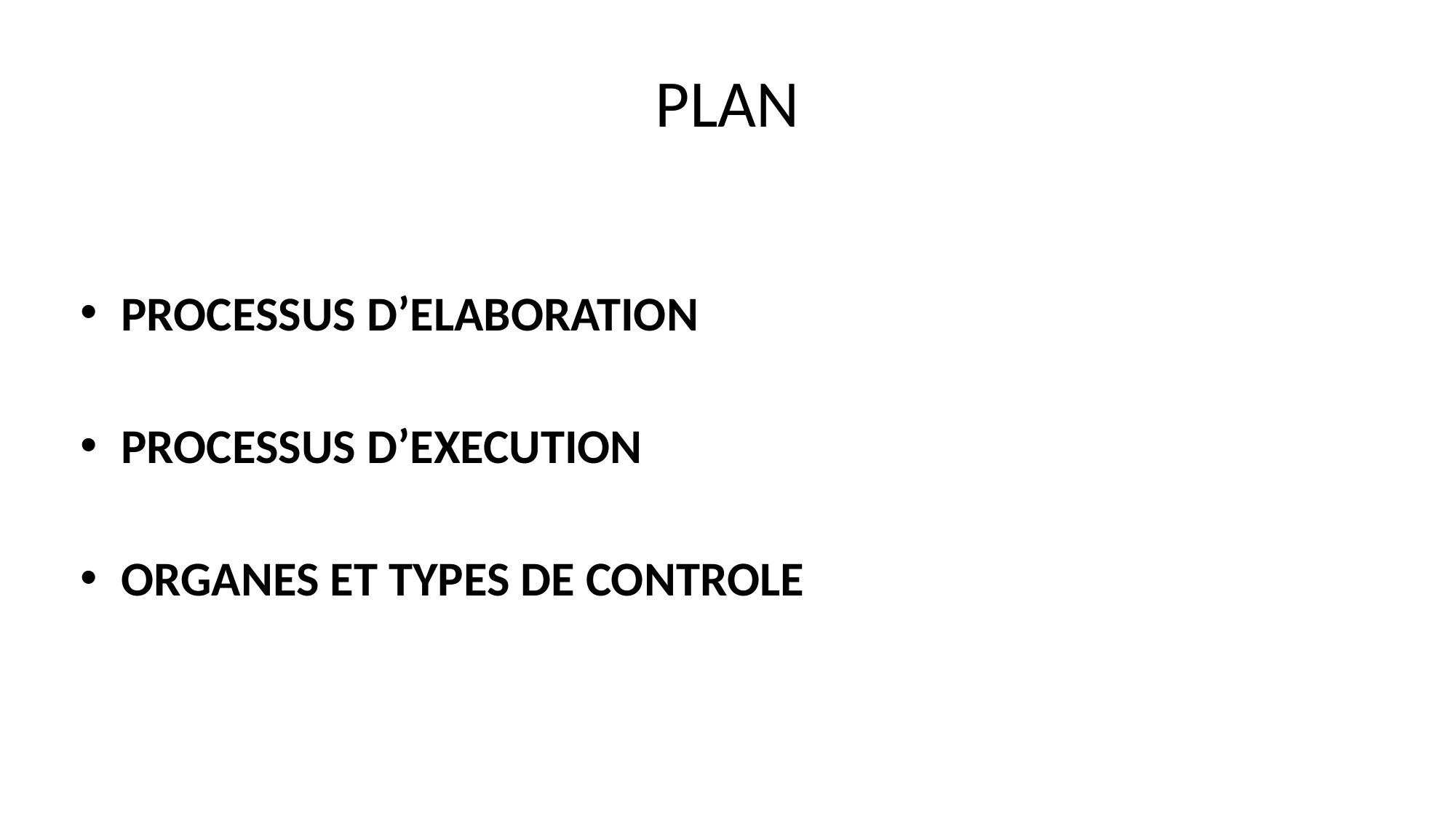

# PLAN
PROCESSUS D’ELABORATION
PROCESSUS D’EXECUTION
ORGANES ET TYPES DE CONTROLE